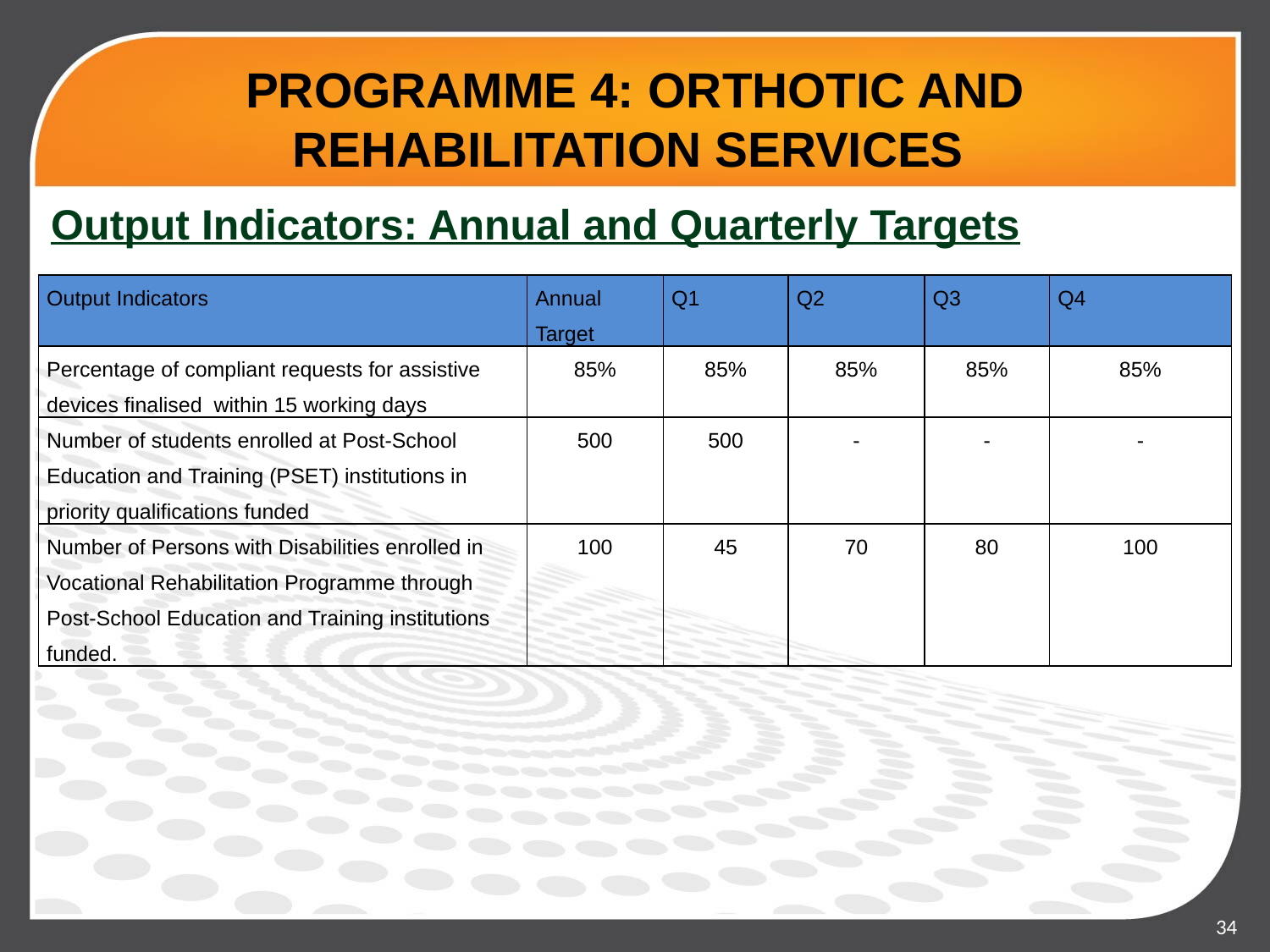

# PROGRAMME 4: ORTHOTIC AND REHABILITATION SERVICES
Output Indicators: Annual and Quarterly Targets
| Output Indicators | Annual Target | Q1 | Q2 | Q3 | Q4 |
| --- | --- | --- | --- | --- | --- |
| Percentage of compliant requests for assistive devices finalised within 15 working days | 85% | 85% | 85% | 85% | 85% |
| Number of students enrolled at Post-School Education and Training (PSET) institutions in priority qualifications funded | 500 | 500 | - | - | - |
| Number of Persons with Disabilities enrolled in Vocational Rehabilitation Programme through Post-School Education and Training institutions funded. | 100 | 45 | 70 | 80 | 100 |
34